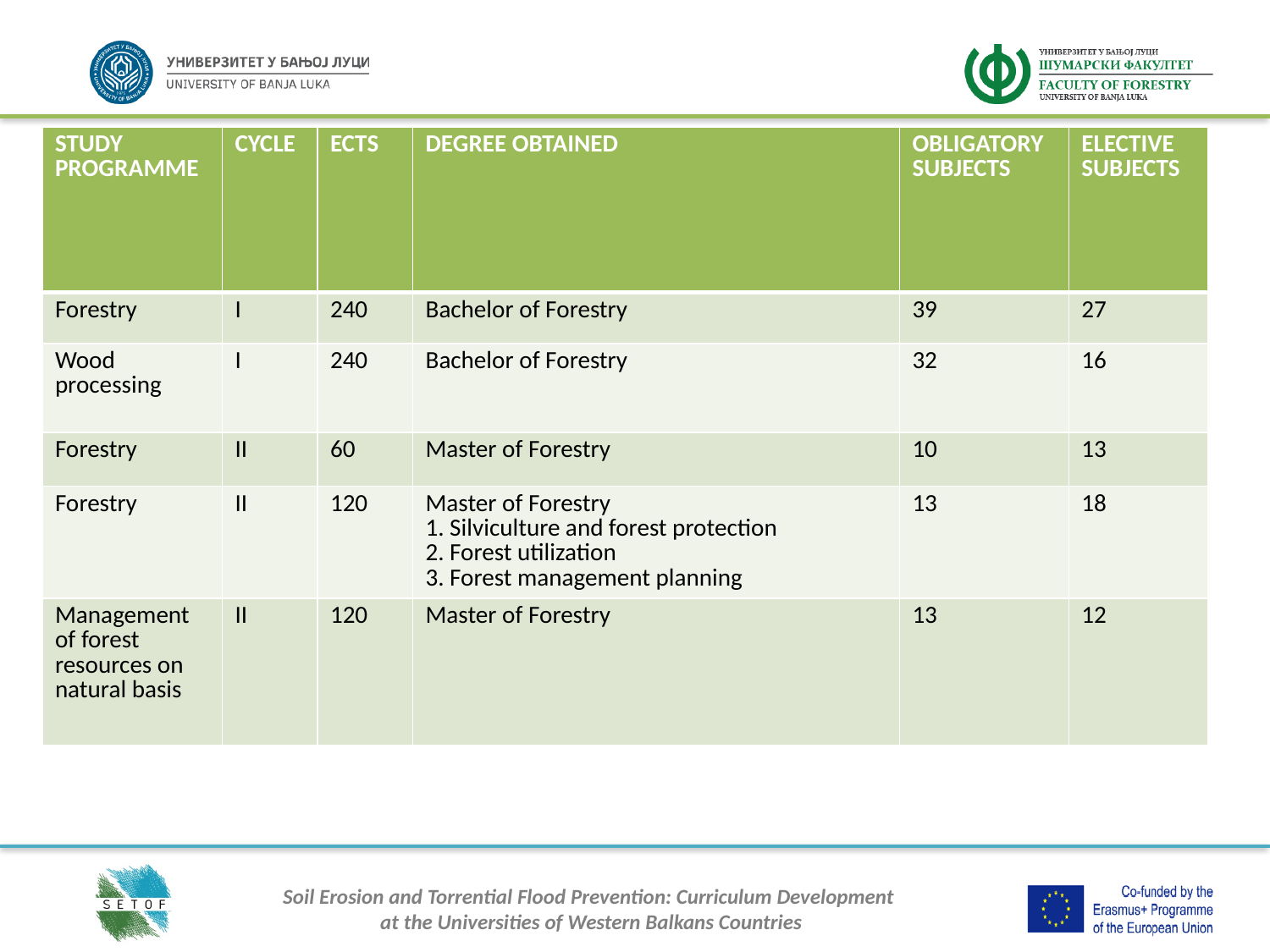

| STUDY PROGRAMME | CYCLE | ECTS | DEGREE OBTAINED | OBLIGATORY SUBJECTS | ELECTIVE SUBJECTS |
| --- | --- | --- | --- | --- | --- |
| Forestry | I | 240 | Bachelor of Forestry | 39 | 27 |
| Wood processing | I | 240 | Bachelor of Forestry | 32 | 16 |
| Forestry | II | 60 | Master of Forestry | 10 | 13 |
| Forestry | II | 120 | Master of Forestry 1. Silviculture and forest protection 2. Forest utilization 3. Forest management planning | 13 | 18 |
| Management of forest resources on natural basis | II | 120 | Master of Forestry | 13 | 12 |